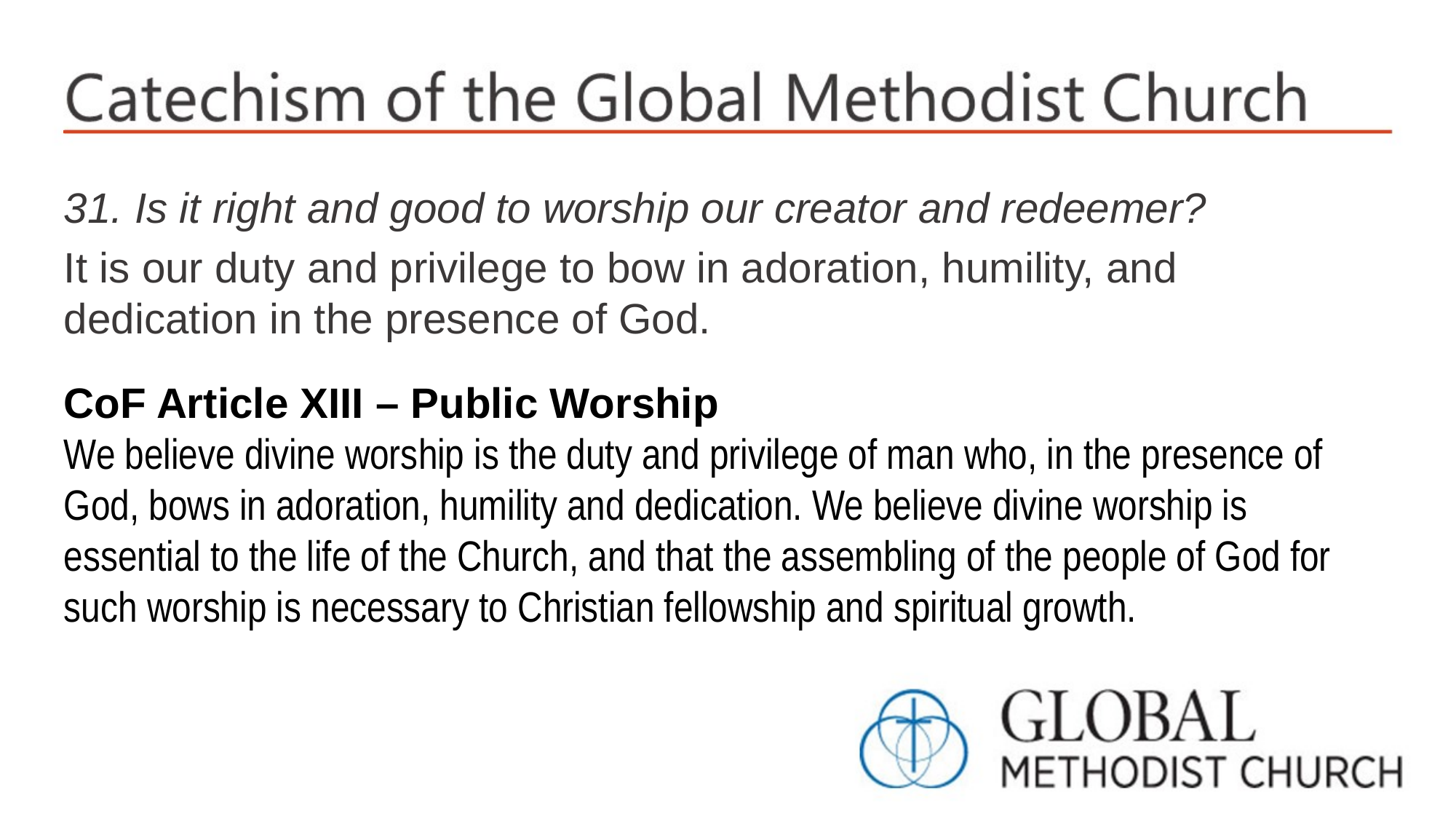

31. Is it right and good to worship our creator and redeemer?
It is our duty and privilege to bow in adoration, humility, and dedication in the presence of God.
CoF Article XIII – Public Worship
We believe divine worship is the duty and privilege of man who, in the presence of God, bows in adoration, humility and dedication. We believe divine worship is essential to the life of the Church, and that the assembling of the people of God for such worship is necessary to Christian fellowship and spiritual growth.